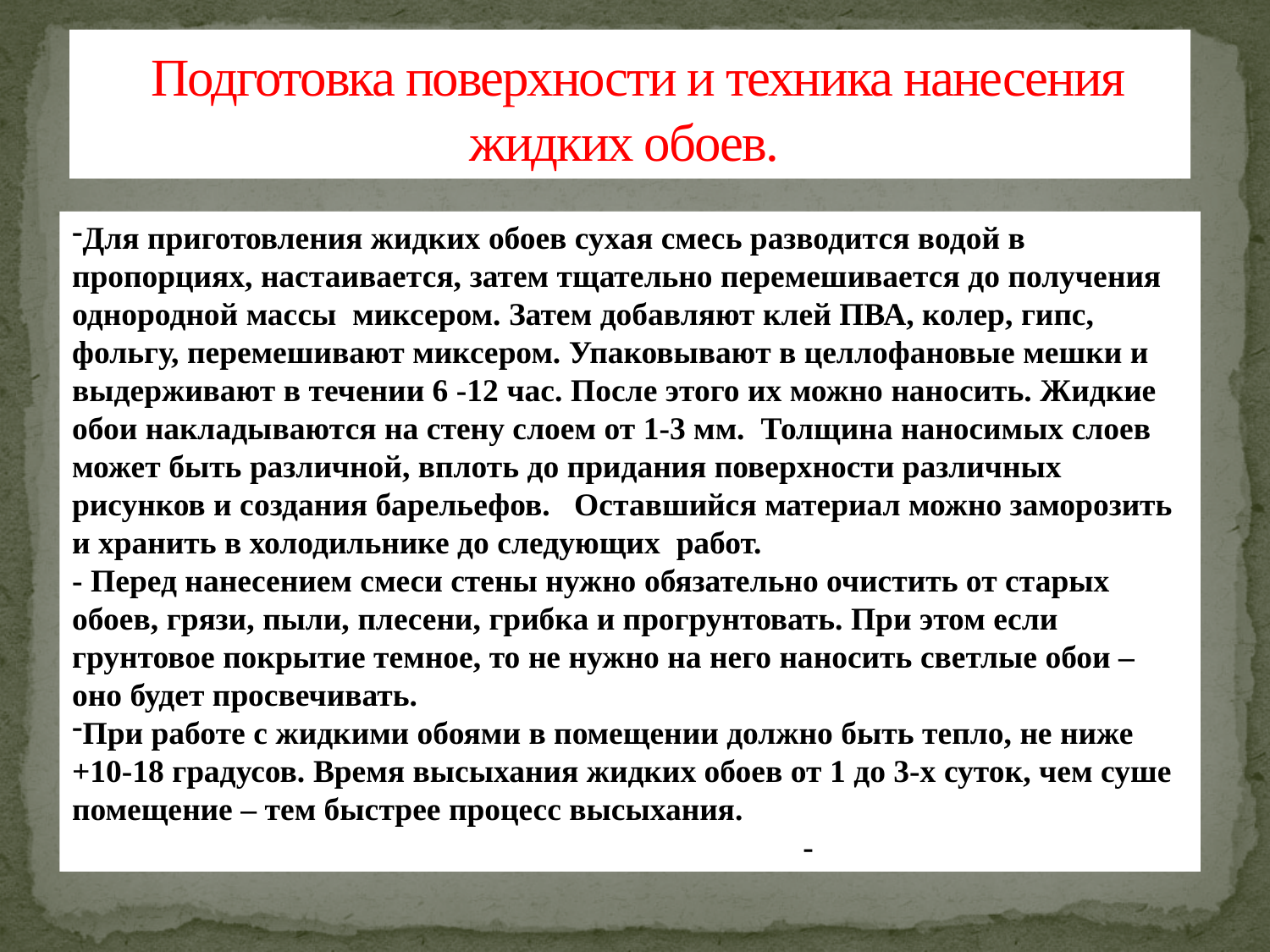

# Подготовка поверхности и техника нанесения жидких обоев.

Для приготовления жидких обоев сухая смесь разводится водой в пропорциях, настаивается, затем тщательно перемешивается до получения однородной массы  миксером. Затем добавляют клей ПВА, колер, гипс, фольгу, перемешивают миксером. Упаковывают в целлофановые мешки и выдерживают в течении 6 -12 час. После этого их можно наносить. Жидкие обои накладываются на стену слоем от 1-3 мм.  Толщина наносимых слоев может быть различной, вплоть до придания поверхности различных рисунков и создания барельефов.   Оставшийся материал можно заморозить и хранить в холодильнике до следующих  работ.
- Перед нанесением смеси стены нужно обязательно очистить от старых обоев, грязи, пыли, плесени, грибка и прогрунтовать. При этом если грунтовое покрытие темное, то не нужно на него наносить светлые обои – оно будет просвечивать.
При работе с жидкими обоями в помещении должно быть тепло, не ниже +10-18 градусов. Время высыхания жидких обоев от 1 до 3-х суток, чем суше помещение – тем быстрее процесс высыхания.                                                                                                                                                   -